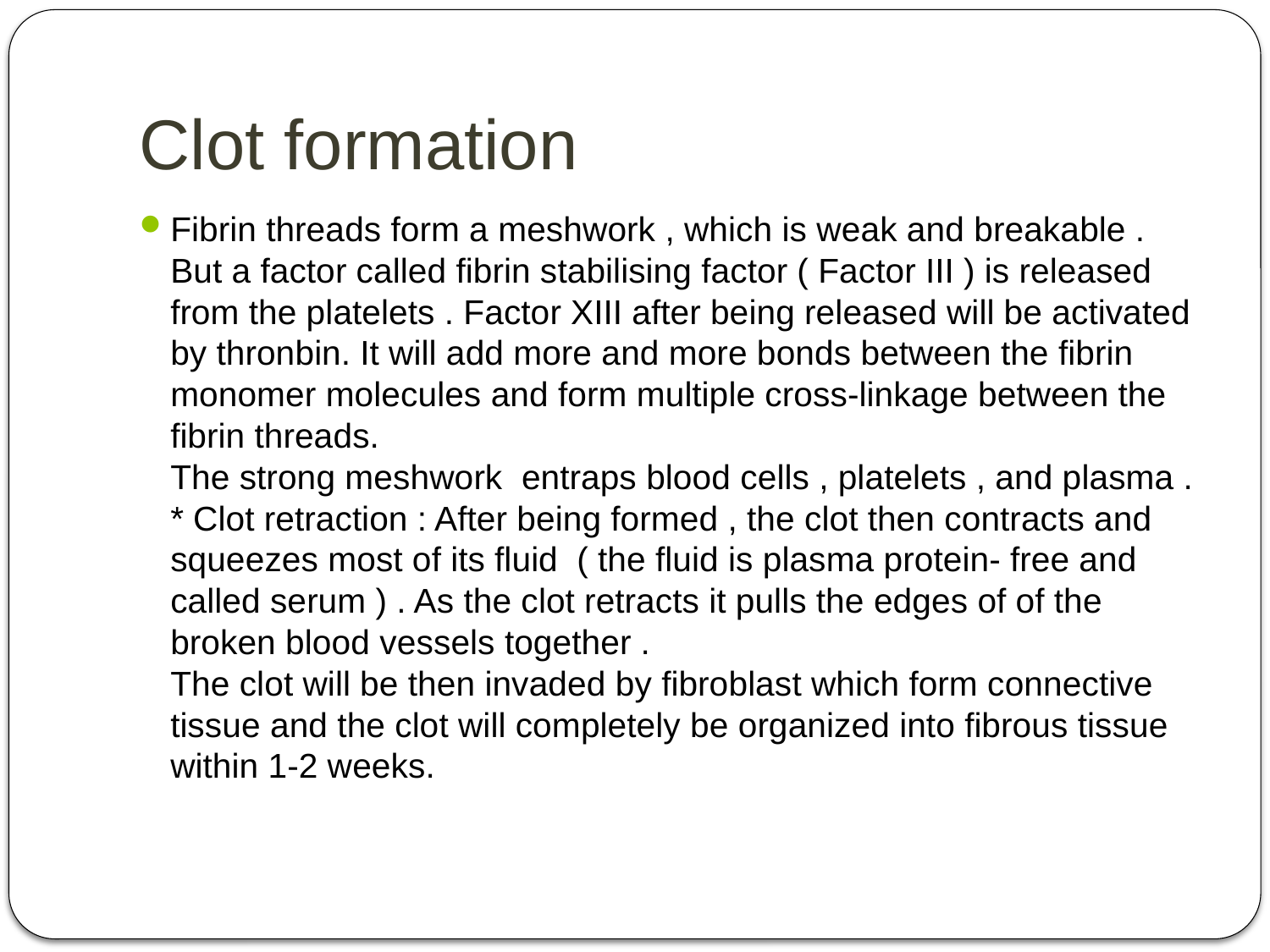

# Clot formation
Fibrin threads form a meshwork , which is weak and breakable . But a factor called fibrin stabilising factor ( Factor III ) is released from the platelets . Factor XIII after being released will be activated by thronbin. It will add more and more bonds between the fibrin monomer molecules and form multiple cross-linkage between the fibrin threads.
The strong meshwork  entraps blood cells , platelets , and plasma .
* Clot retraction : After being formed , the clot then contracts and squeezes most of its fluid  ( the fluid is plasma protein- free and called serum ) . As the clot retracts it pulls the edges of of the broken blood vessels together .
The clot will be then invaded by fibroblast which form connective tissue and the clot will completely be organized into fibrous tissue within 1-2 weeks.